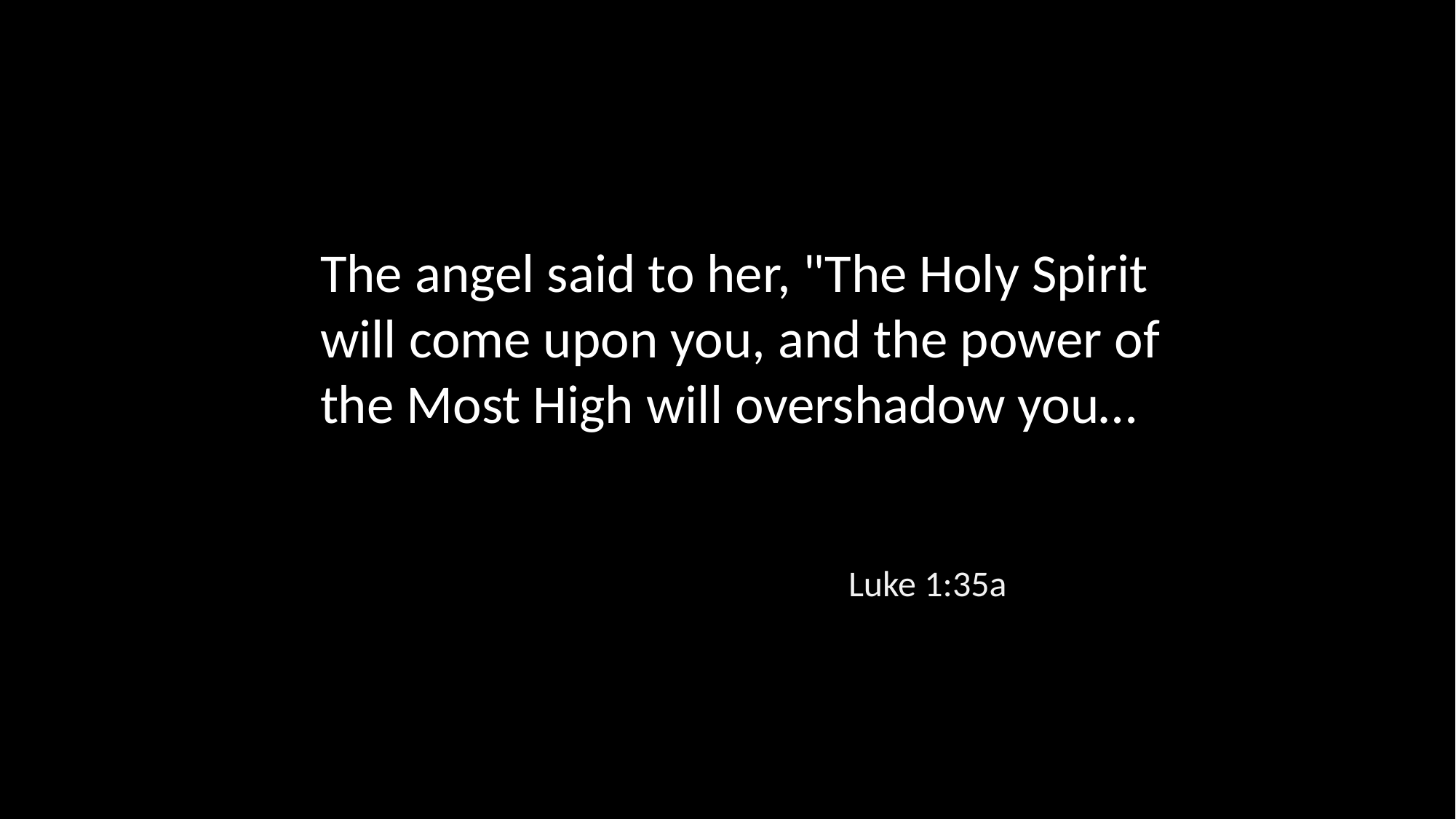

The angel said to her, "The Holy Spirit will come upon you, and the power of the Most High will overshadow you…
Luke 1:35a